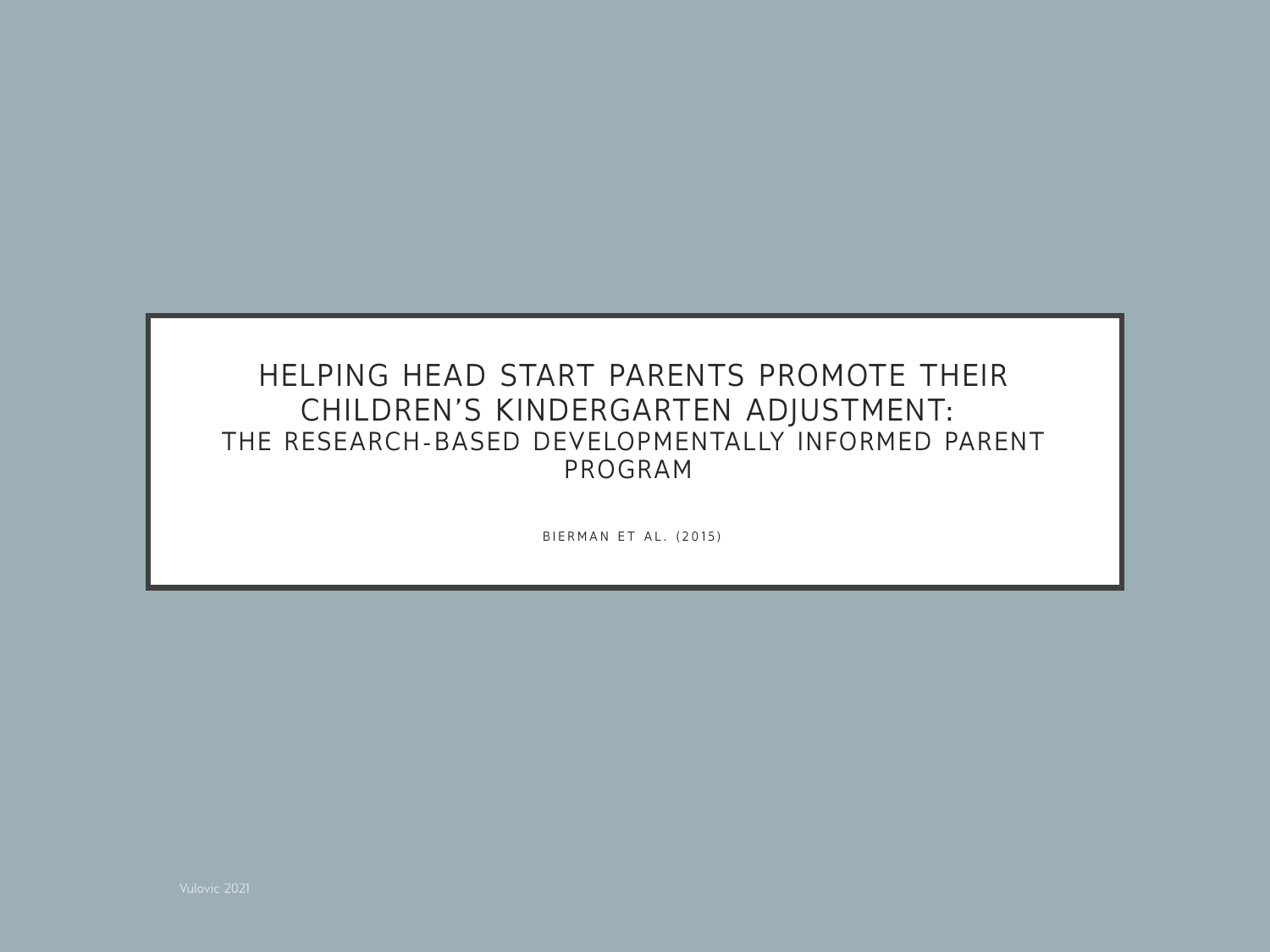

# Helping Head Start Parents Promote Their Children’s Kindergarten Adjustment: The Research-Based Developmentally Informed Parent Program Bierman et al. (2015)
Vulovic 2021